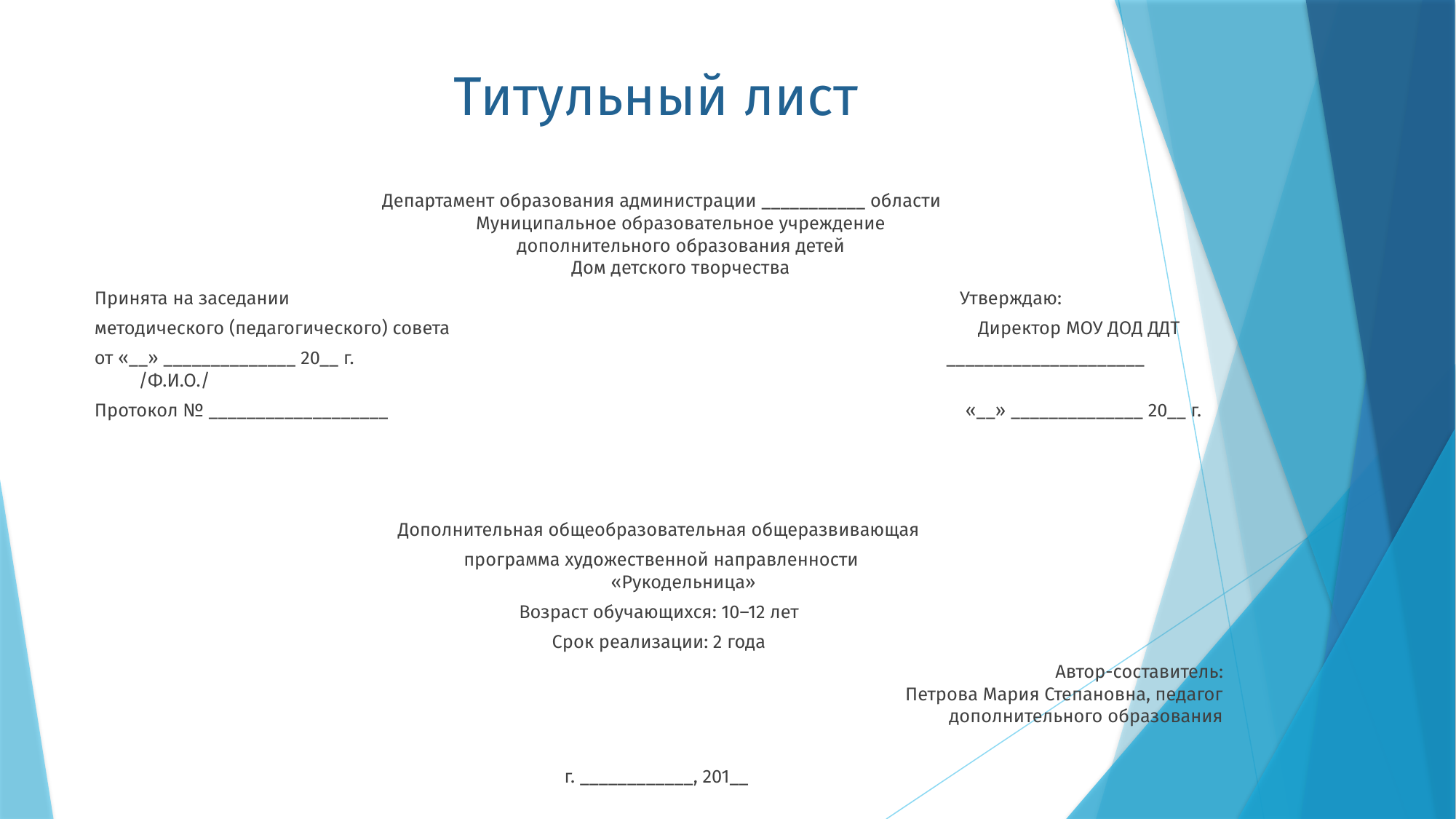

# Титульный лист
 Департамент образования администрации ___________ области
Муниципальное образовательное учреждение
дополнительного образования детей
Дом детского творчества
Принята на заседании                                                                                                                                         Утверждаю:
методического (педагогического) совета                                                                                                            Директор МОУ ДОД ДДТ
от «__» ______________ 20__ г.                                                                                                                         _____________________ /Ф.И.О./
Протокол № ___________________                                                                                                                      «__» ______________ 20__ г.

Дополнительная общеобразовательная общеразвивающая
 программа художественной направленности
 «Рукодельница»
Возраст обучающихся: 10–12 лет
Срок реализации: 2 года
Автор-составитель:
Петрова Мария Степановна, педагог
дополнительного образования

г. ____________, 201__